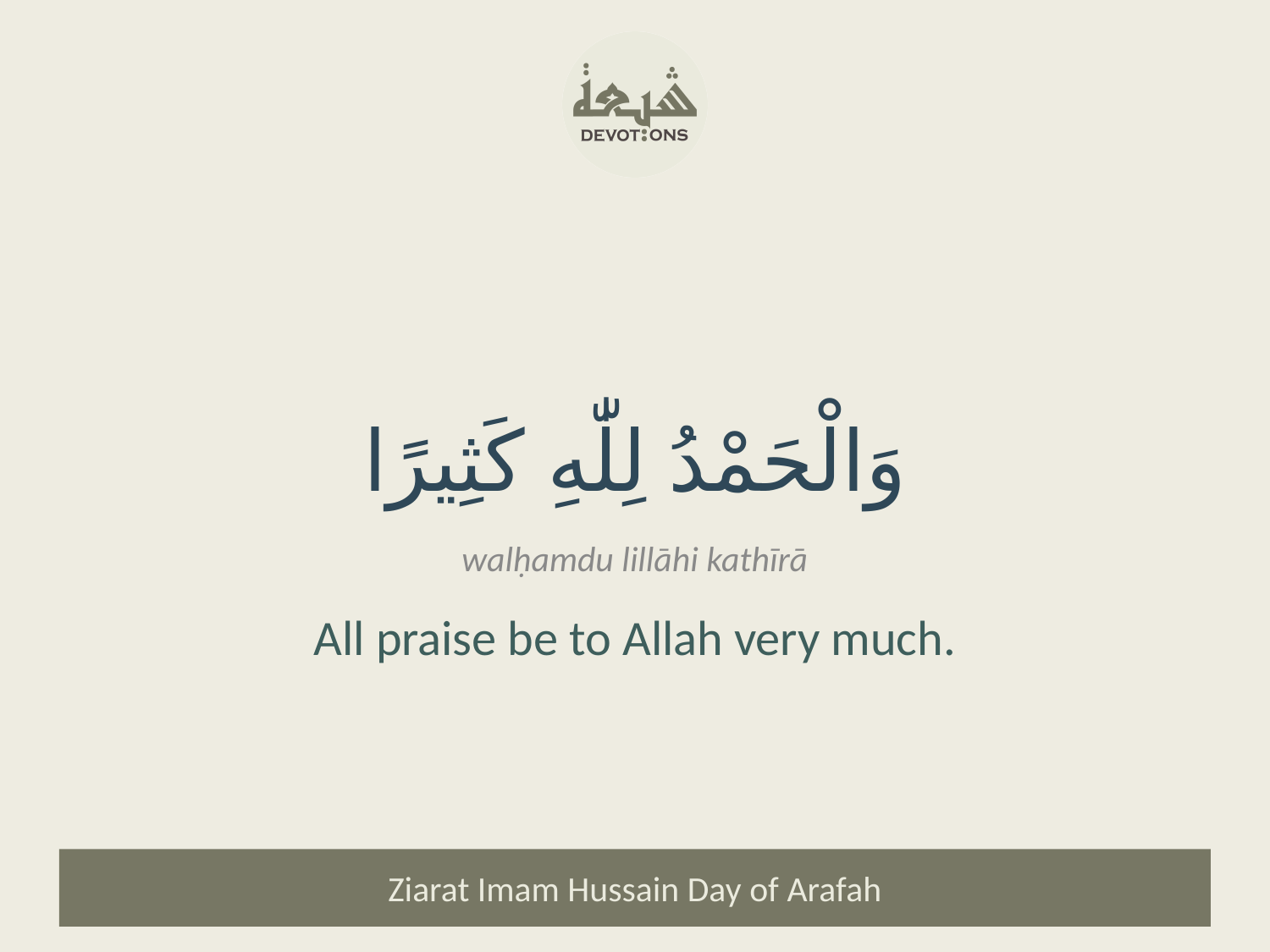

وَالْحَمْدُ لِلّٰهِ كَثِيرًا
walḥamdu lillāhi kathīrā
All praise be to Allah very much.
Ziarat Imam Hussain Day of Arafah